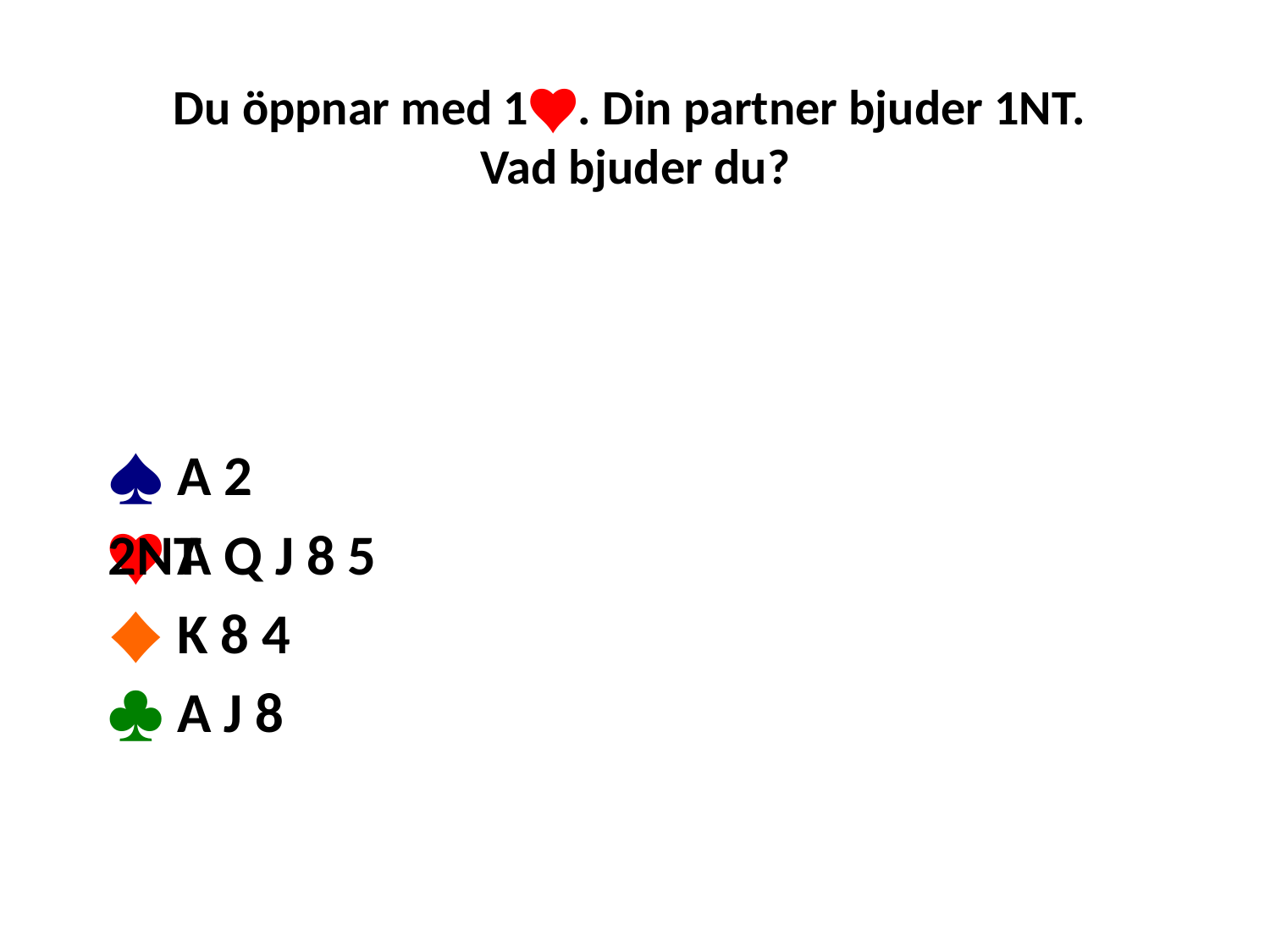

# Du öppnar med 1♥. Din partner bjuder 1NT. Vad bjuder du?

♠ A 2
♥ A Q J 8 5
♦ K 8 4
♣ A J 8

2NT